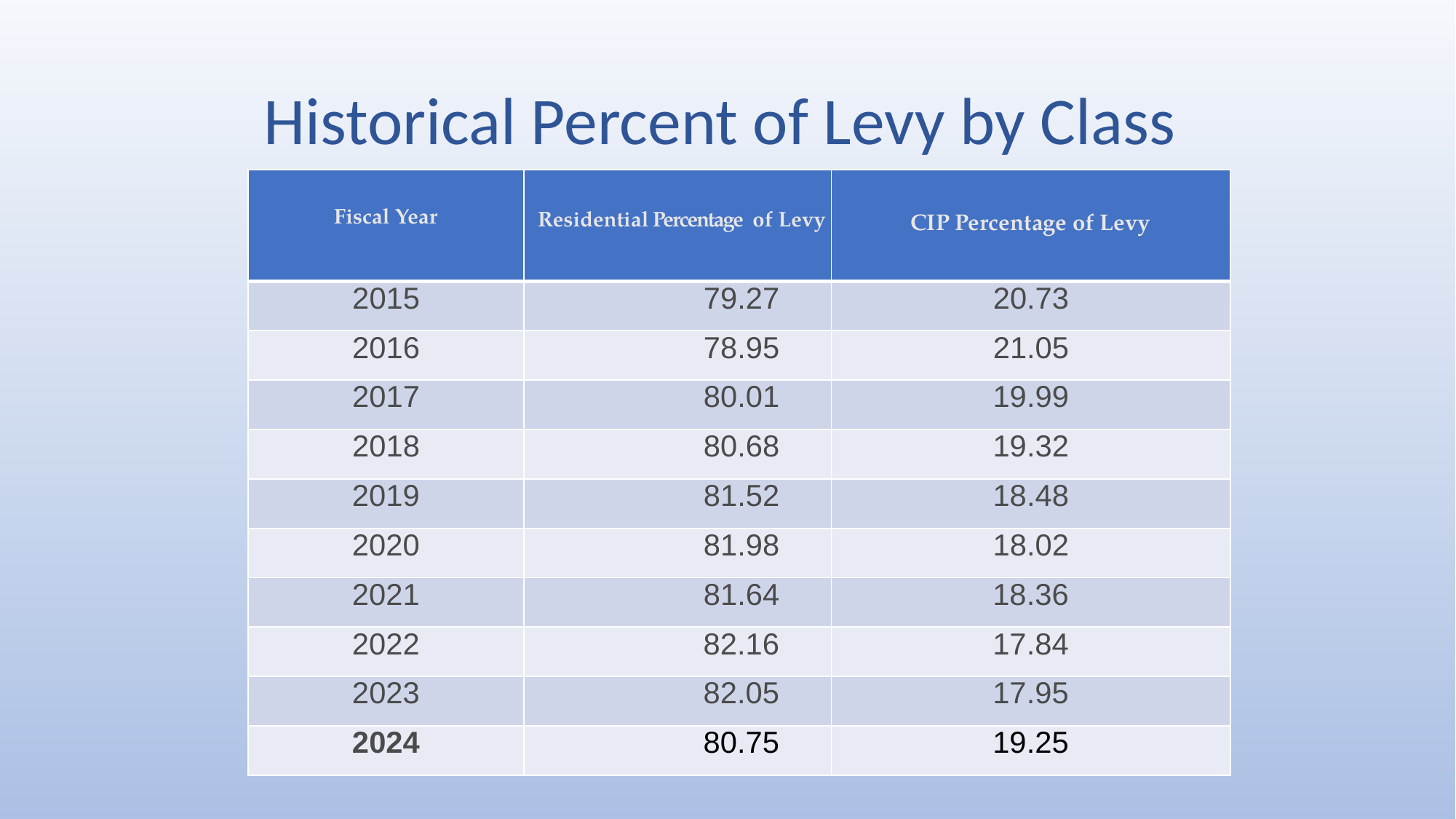

# Historical Percent of Levy by Class
| Fiscal Year | Residential Percentage of Levy | CIP Percentage of Levy |
| --- | --- | --- |
| 2015 | 79.27 | 20.73 |
| 2016 | 78.95 | 21.05 |
| 2017 | 80.01 | 19.99 |
| 2018 | 80.68 | 19.32 |
| 2019 | 81.52 | 18.48 |
| 2020 | 81.98 | 18.02 |
| 2021 | 81.64 | 18.36 |
| 2022 | 82.16 | 17.84 |
| 2023 | 82.05 | 17.95 |
| 2024 | 80.75 | 19.25 |